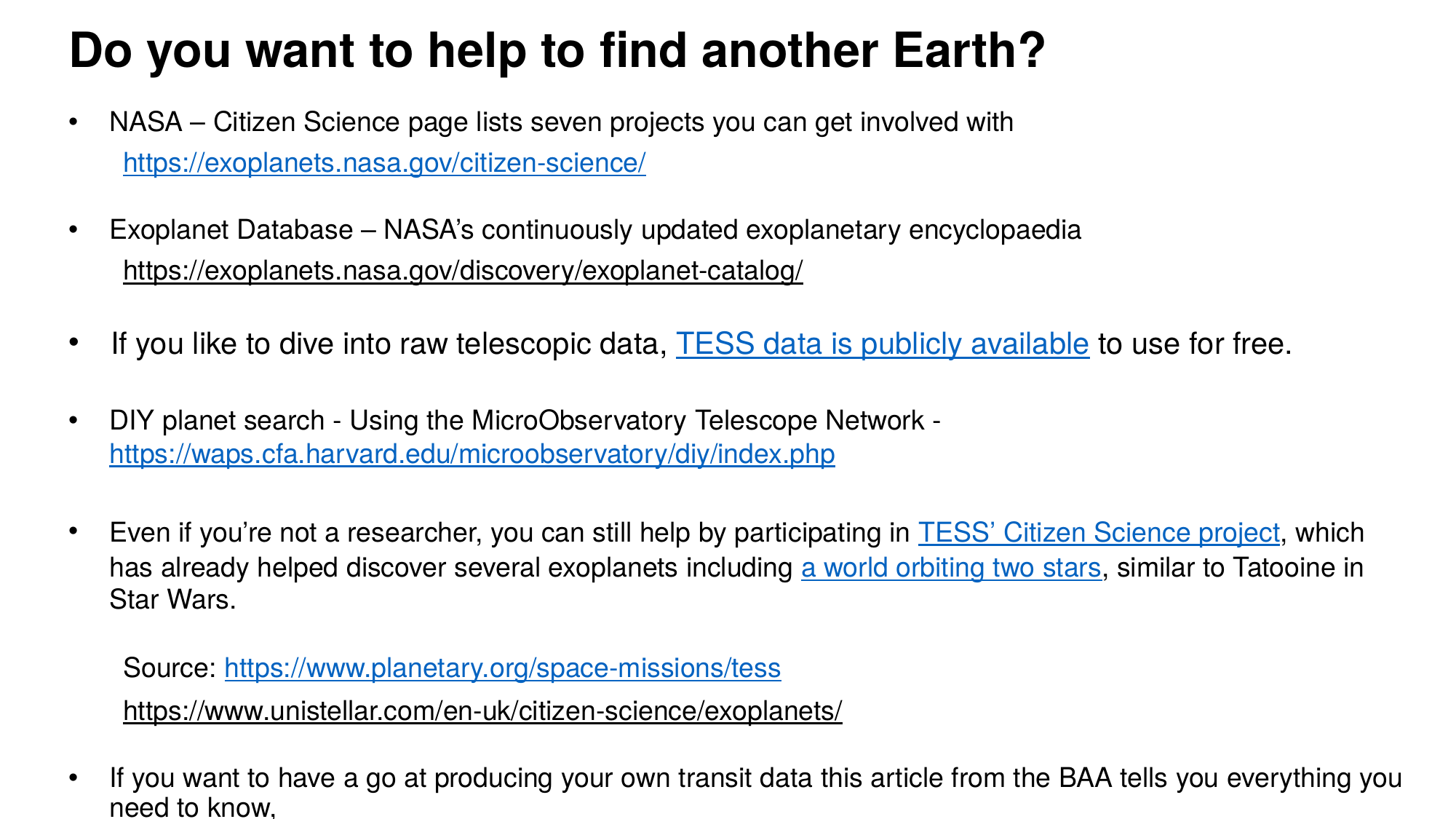

# Do you want to help to find another Earth?
NASA – Citizen Science page lists seven projects you can get involved with
https://exoplanets.nasa.gov/citizen-science/

Exoplanet Database – NASA’s continuously updated exoplanetary encyclopaedia
https://exoplanets.nasa.gov/discovery/exoplanet-catalog/

 If you like to dive into raw telescopic data, TESS data is publicly available to use for free.

DIY planet search - Using the MicroObservatory Telescope Network - https://waps.cfa.harvard.edu/microobservatory/diy/index.php

Even if you’re not a researcher, you can still help by participating in TESS’ Citizen Science project, which has already helped discover several exoplanets including a world orbiting two stars, similar to Tatooine in Star Wars.

Source: https://www.planetary.org/space-missions/tess
https://www.unistellar.com/en-uk/citizen-science/exoplanets/

If you want to have a go at producing your own transit data this article from the BAA tells you everything you need to know,
https://britastro.org/2020/exoplanet-transit-imaging-and-analysis